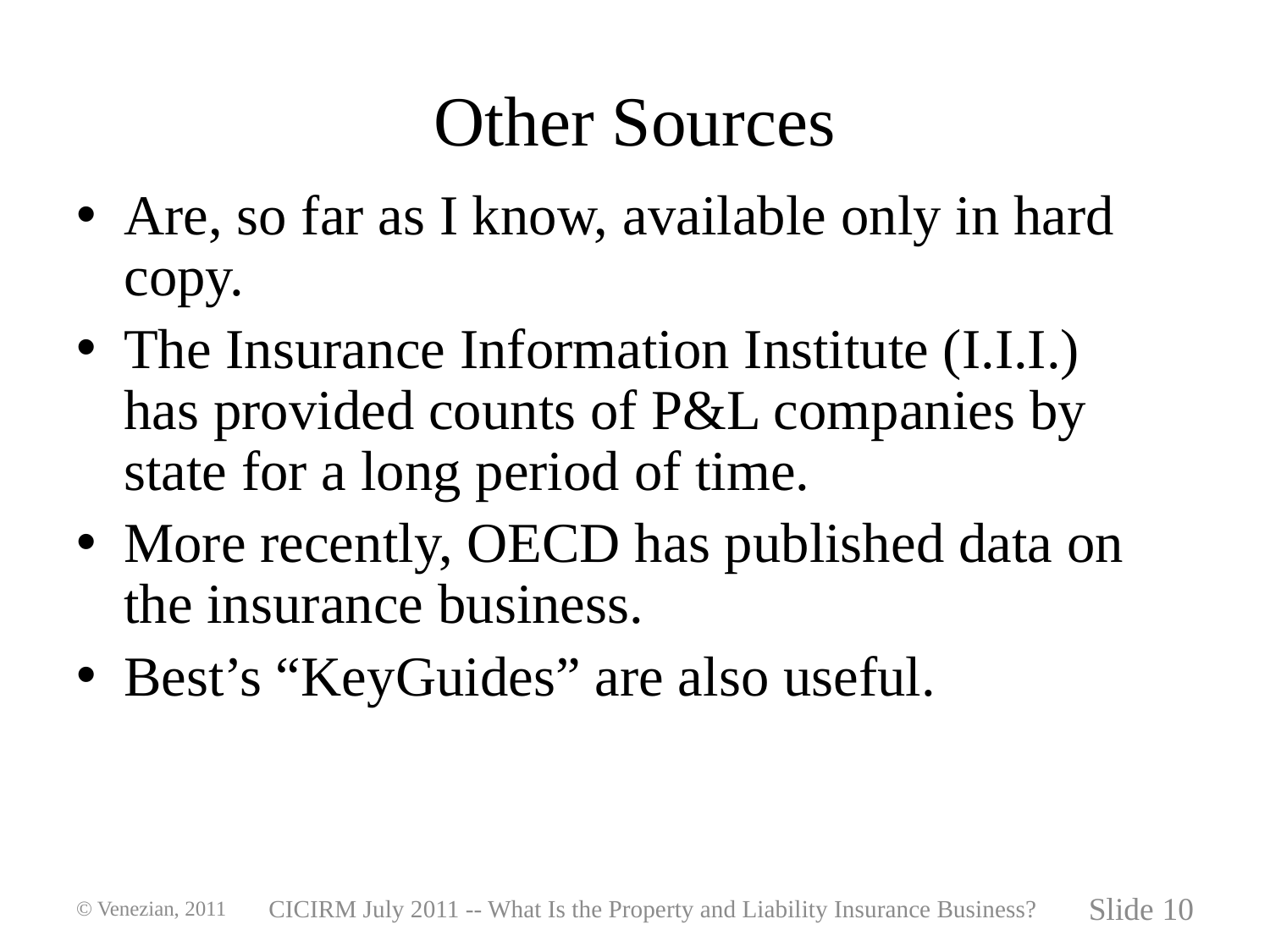

# Other Sources
Are, so far as I know, available only in hard copy.
The Insurance Information Institute (I.I.I.) has provided counts of P&L companies by state for a long period of time.
More recently, OECD has published data on the insurance business.
Best’s “KeyGuides” are also useful.
© Venezian, 2011
CICIRM July 2011 -- What Is the Property and Liability Insurance Business?
Slide 10